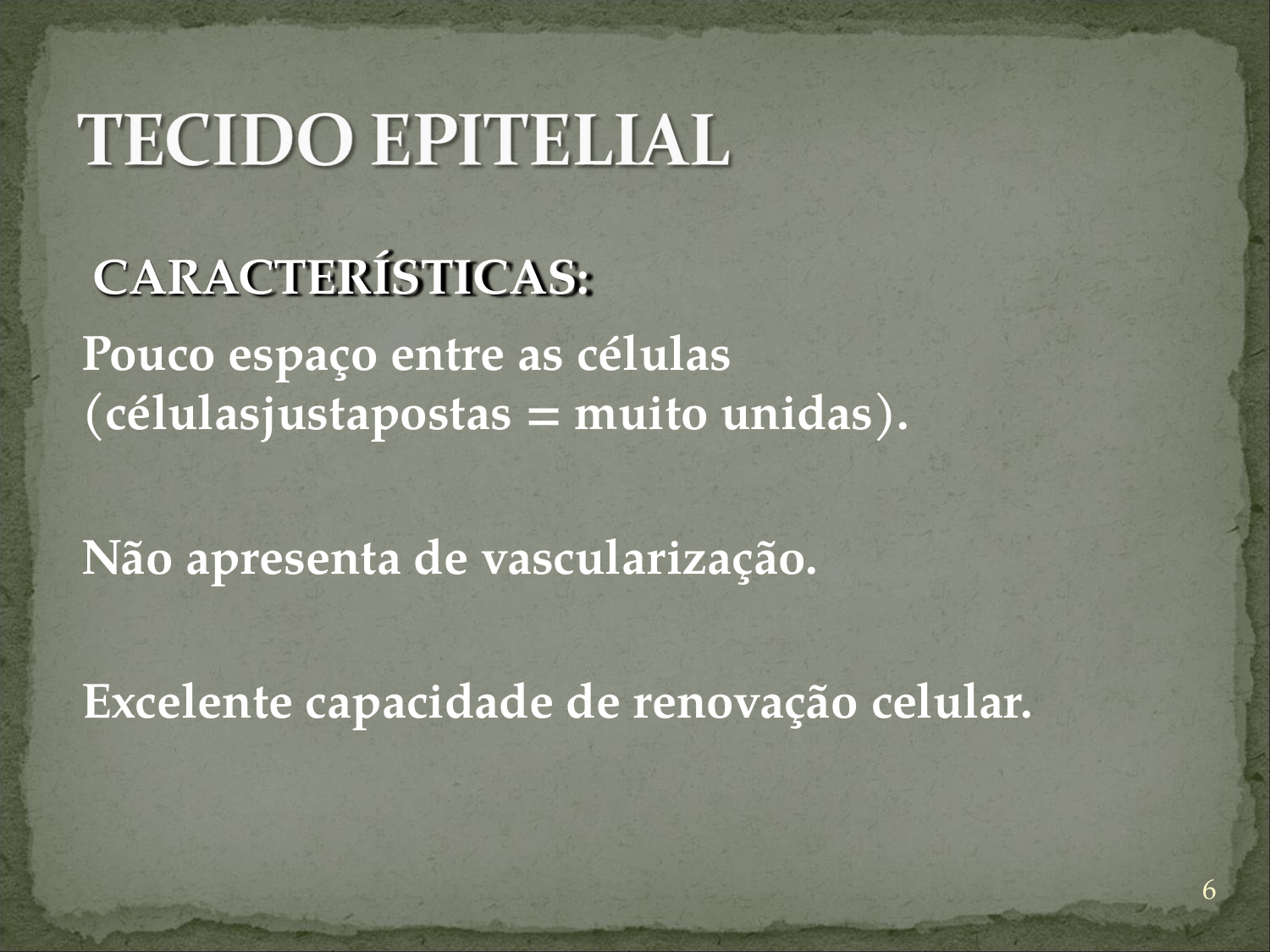

CARACTERÍSTICAS:
Pouco espaço entre as células (célulasjustapostas = muito unidas).

Não apresenta de vascularização.

Excelente capacidade de renovação celular.

6